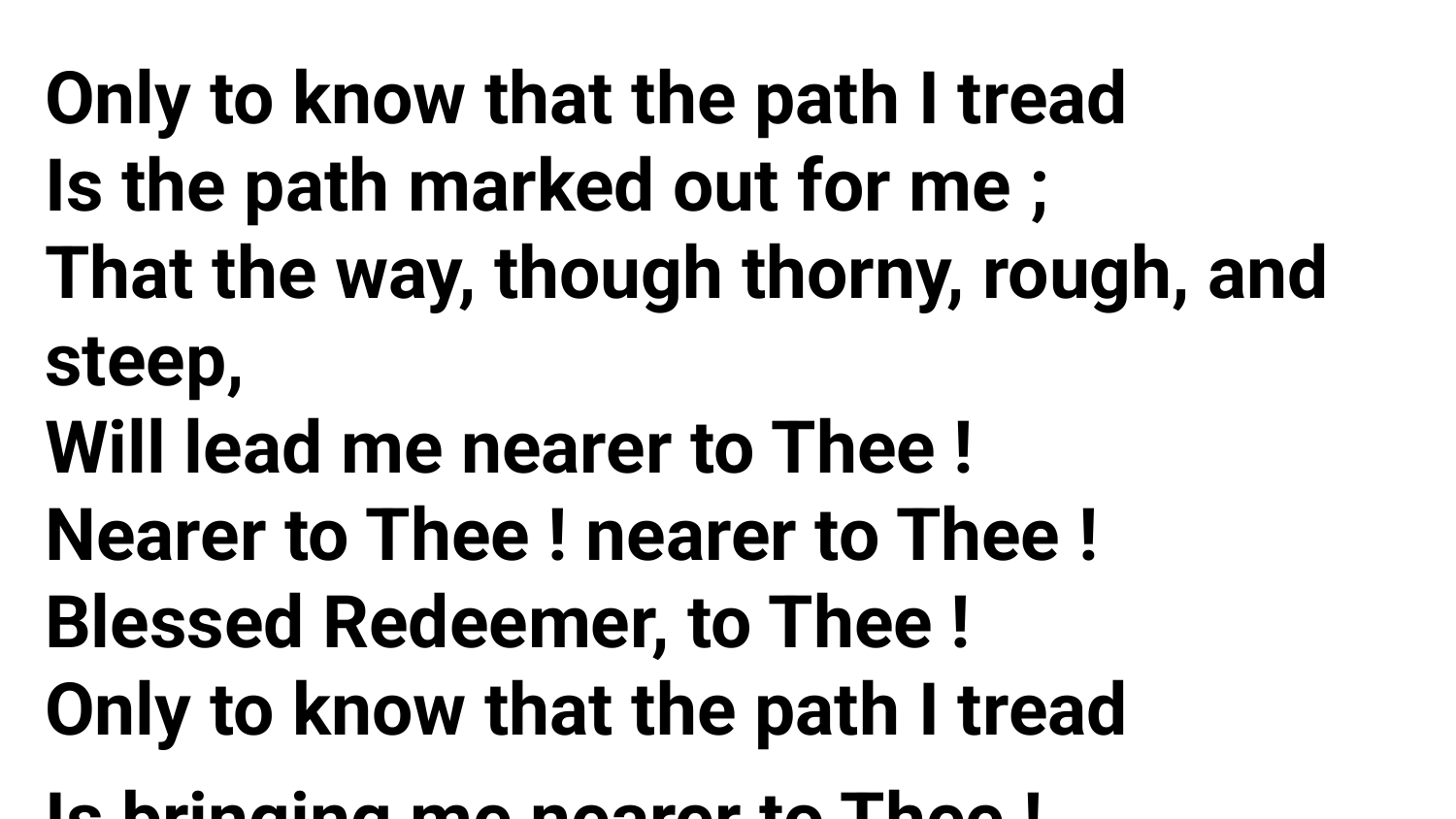

Only to know that the path I tread
Is the path marked out for me ;
That the way, though thorny, rough, and steep,
Will lead me nearer to Thee !
Nearer to Thee ! nearer to Thee !
Blessed Redeemer, to Thee !
Only to know that the path I tread
Is bringing me nearer to Thee !